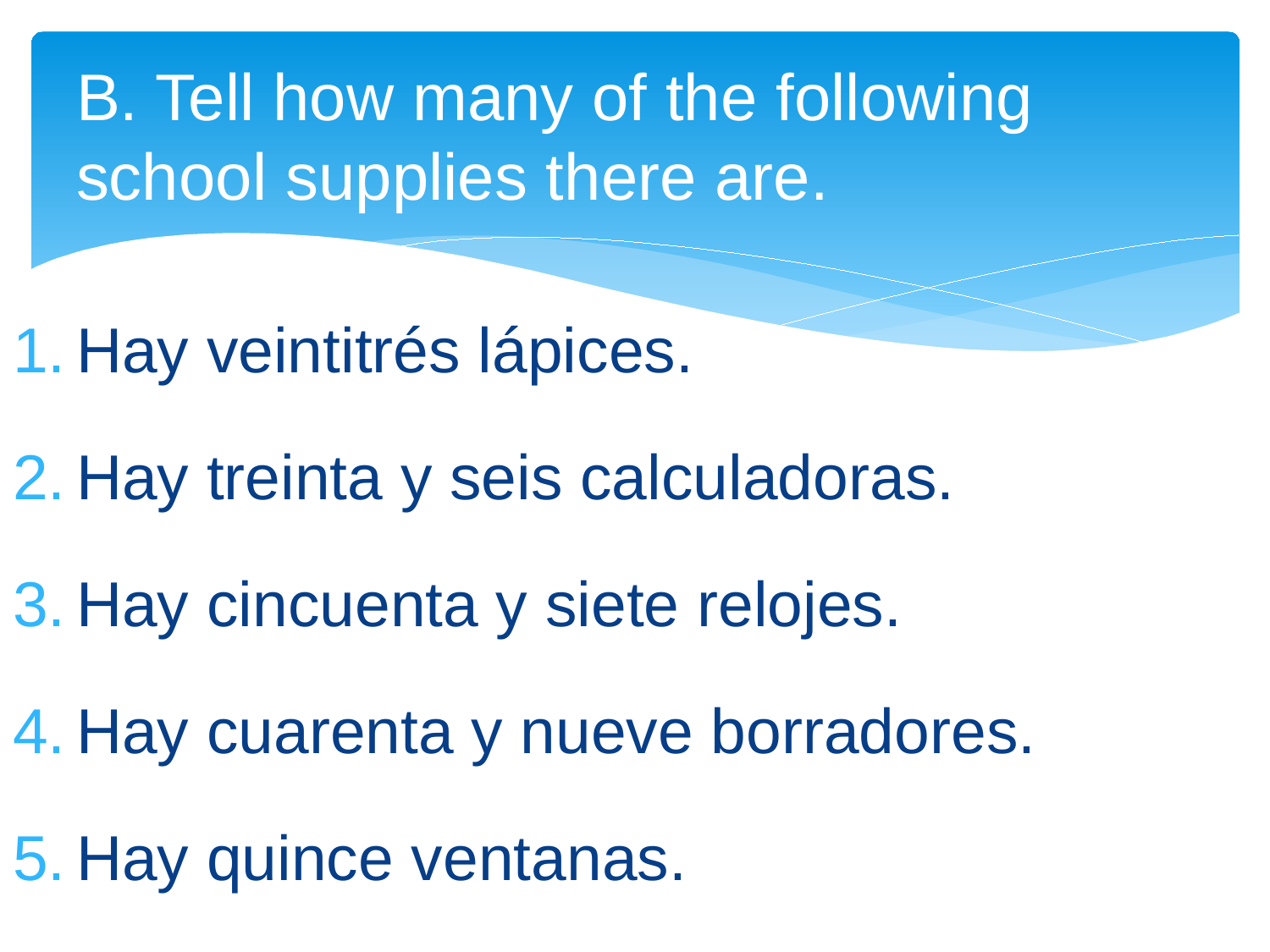

# B. Tell how many of the following school supplies there are.
Hay veintitrés lápices.
Hay treinta y seis calculadoras.
Hay cincuenta y siete relojes.
Hay cuarenta y nueve borradores.
Hay quince ventanas.